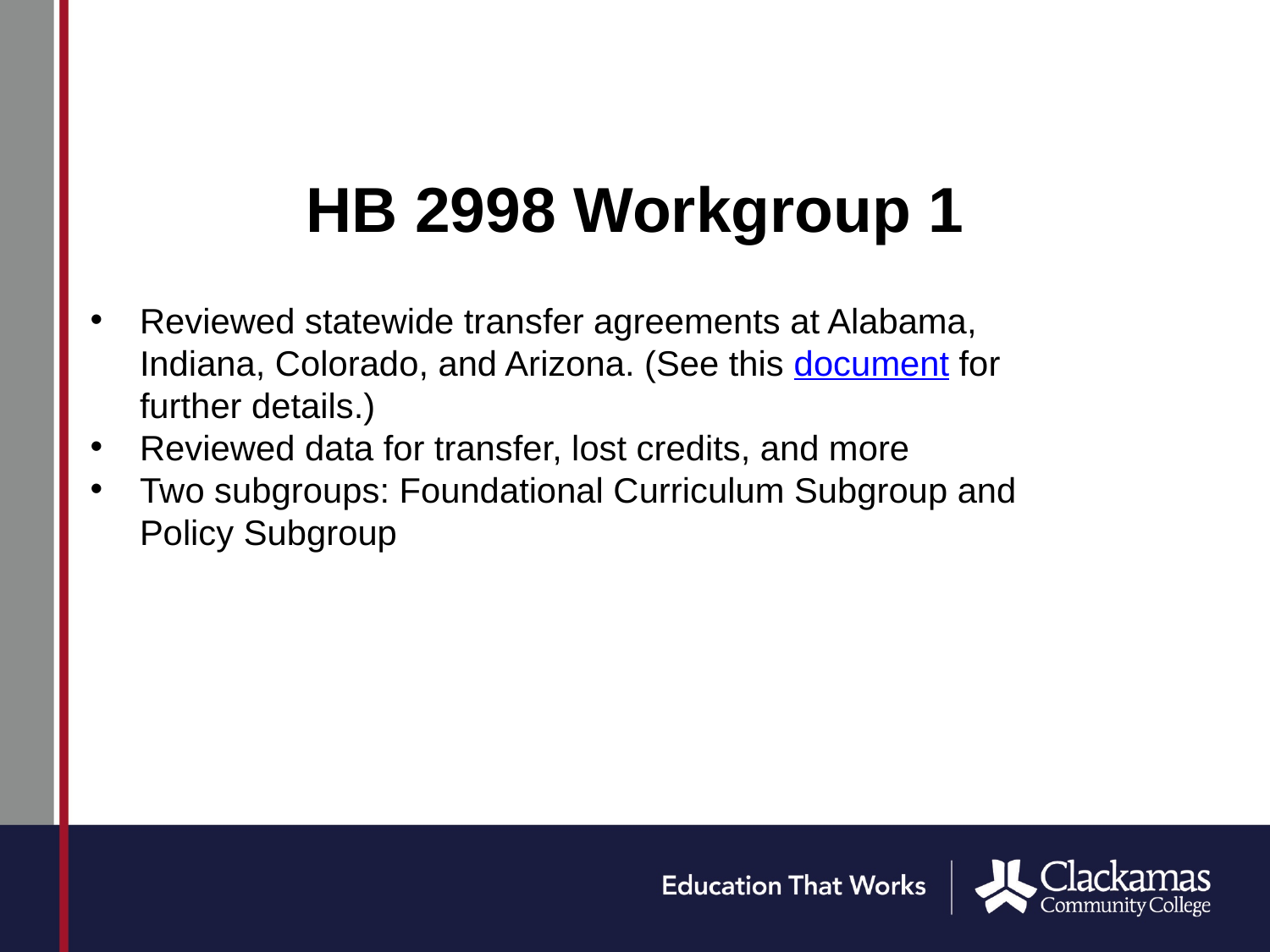

# HB 2998 Workgroup 1
Reviewed statewide transfer agreements at Alabama, Indiana, Colorado, and Arizona. (See this document for further details.)
Reviewed data for transfer, lost credits, and more
Two subgroups: Foundational Curriculum Subgroup and Policy Subgroup